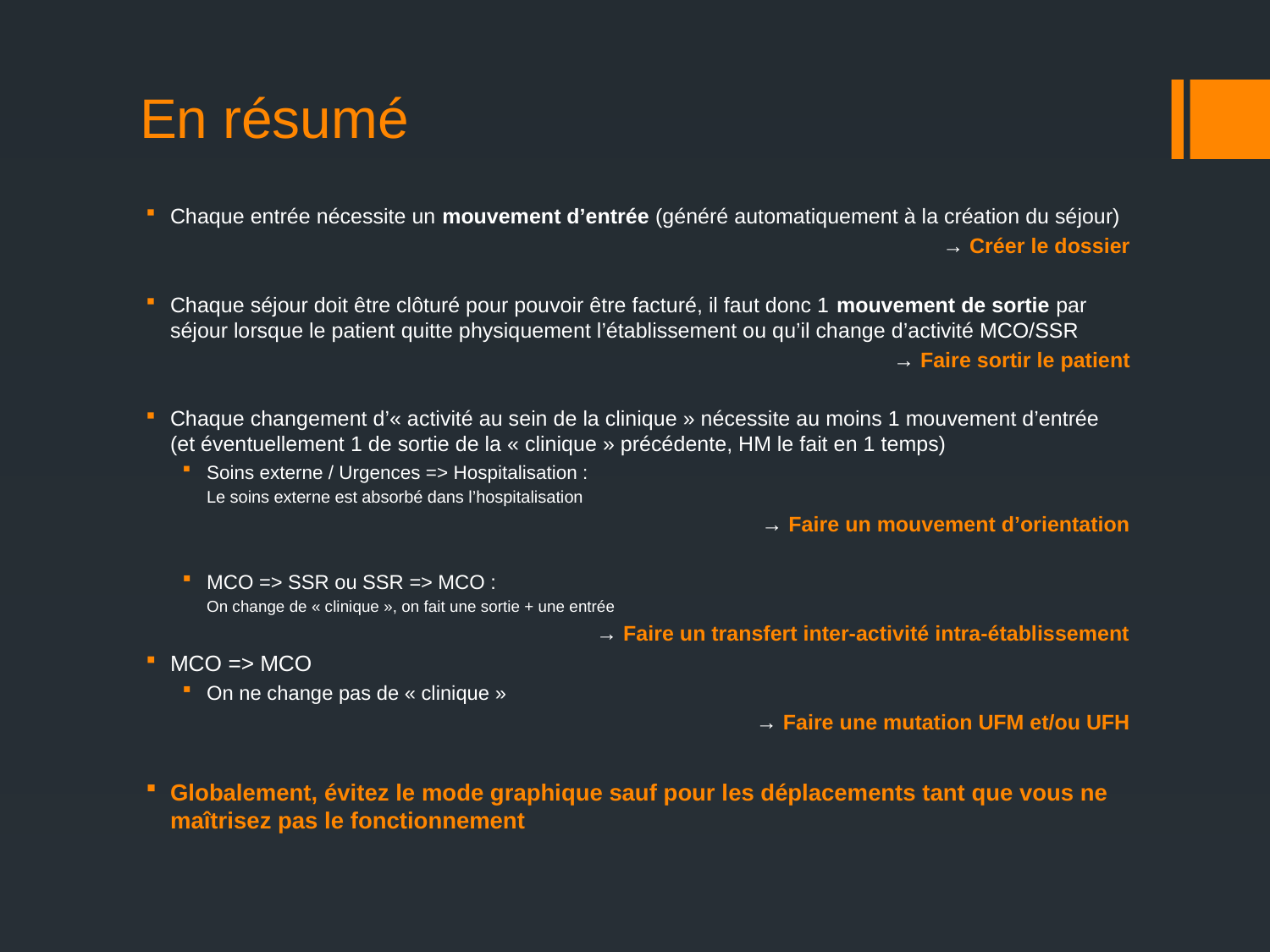

# En résumé
Chaque entrée nécessite un mouvement d’entrée (généré automatiquement à la création du séjour)
→ Créer le dossier

Chaque séjour doit être clôturé pour pouvoir être facturé, il faut donc 1 mouvement de sortie par séjour lorsque le patient quitte physiquement l’établissement ou qu’il change d’activité MCO/SSR
→ Faire sortir le patient

Chaque changement d’« activité au sein de la clinique » nécessite au moins 1 mouvement d’entrée (et éventuellement 1 de sortie de la « clinique » précédente, HM le fait en 1 temps)
Soins externe / Urgences => Hospitalisation :
Le soins externe est absorbé dans l’hospitalisation
		→ Faire un mouvement d’orientation

MCO => SSR ou SSR => MCO :
On change de « clinique », on fait une sortie + une entrée
→ Faire un transfert inter-activité intra-établissement
MCO => MCO
On ne change pas de « clinique »
→ Faire une mutation UFM et/ou UFH

Globalement, évitez le mode graphique sauf pour les déplacements tant que vous ne maîtrisez pas le fonctionnement